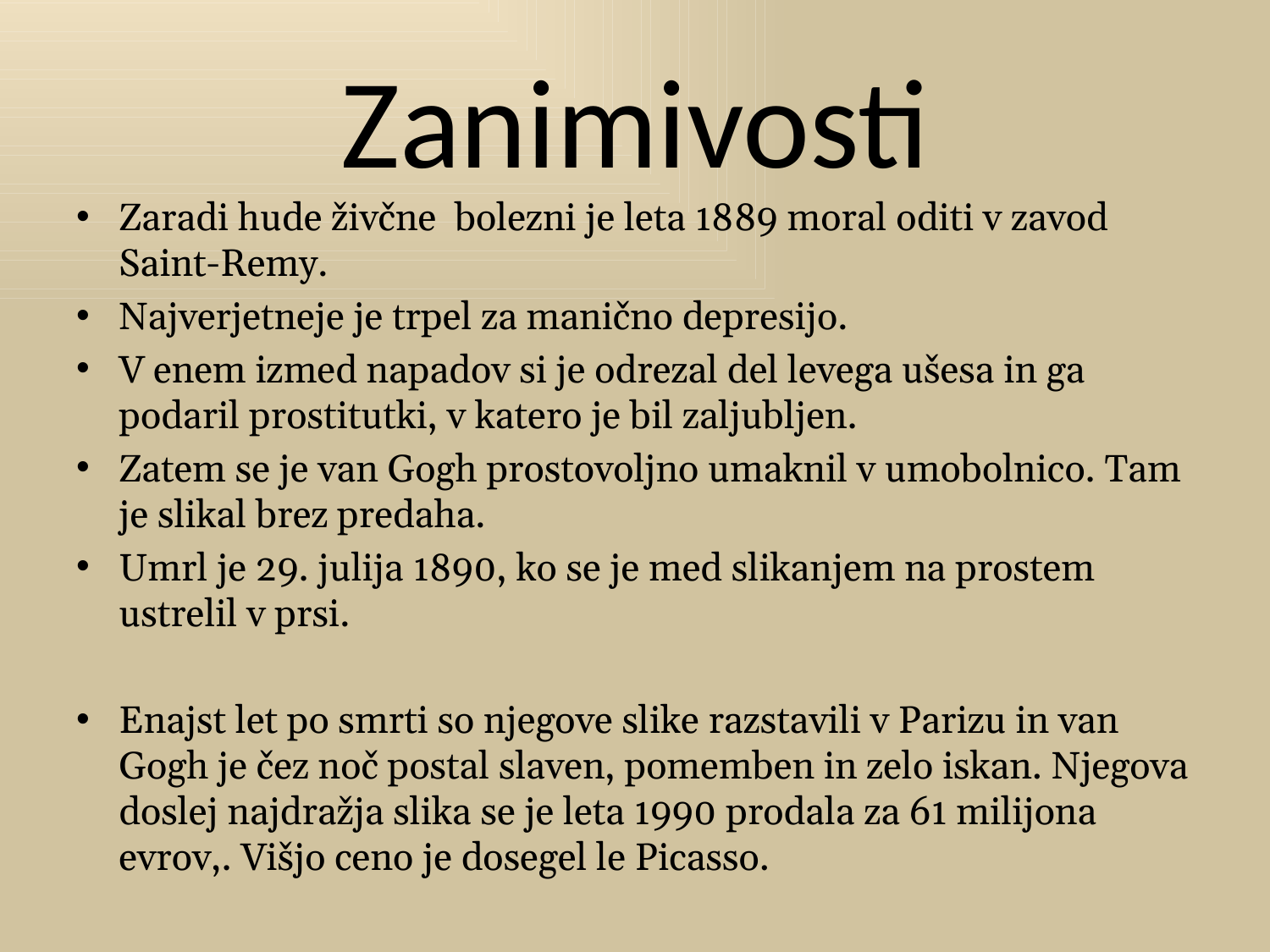

# Zanimivosti
Zaradi hude živčne  bolezni je leta 1889 moral oditi v zavod Saint-Remy.
Najverjetneje je trpel za manično depresijo.
V enem izmed napadov si je odrezal del levega ušesa in ga podaril prostitutki, v katero je bil zaljubljen.
Zatem se je van Gogh prostovoljno umaknil v umobolnico. Tam je slikal brez predaha.
Umrl je 29. julija 1890, ko se je med slikanjem na prostem ustrelil v prsi.

Enajst let po smrti so njegove slike razstavili v Parizu in van Gogh je čez noč postal slaven, pomemben in zelo iskan. Njegova doslej najdražja slika se je leta 1990 prodala za 61 milijona evrov,. Višjo ceno je dosegel le Picasso.